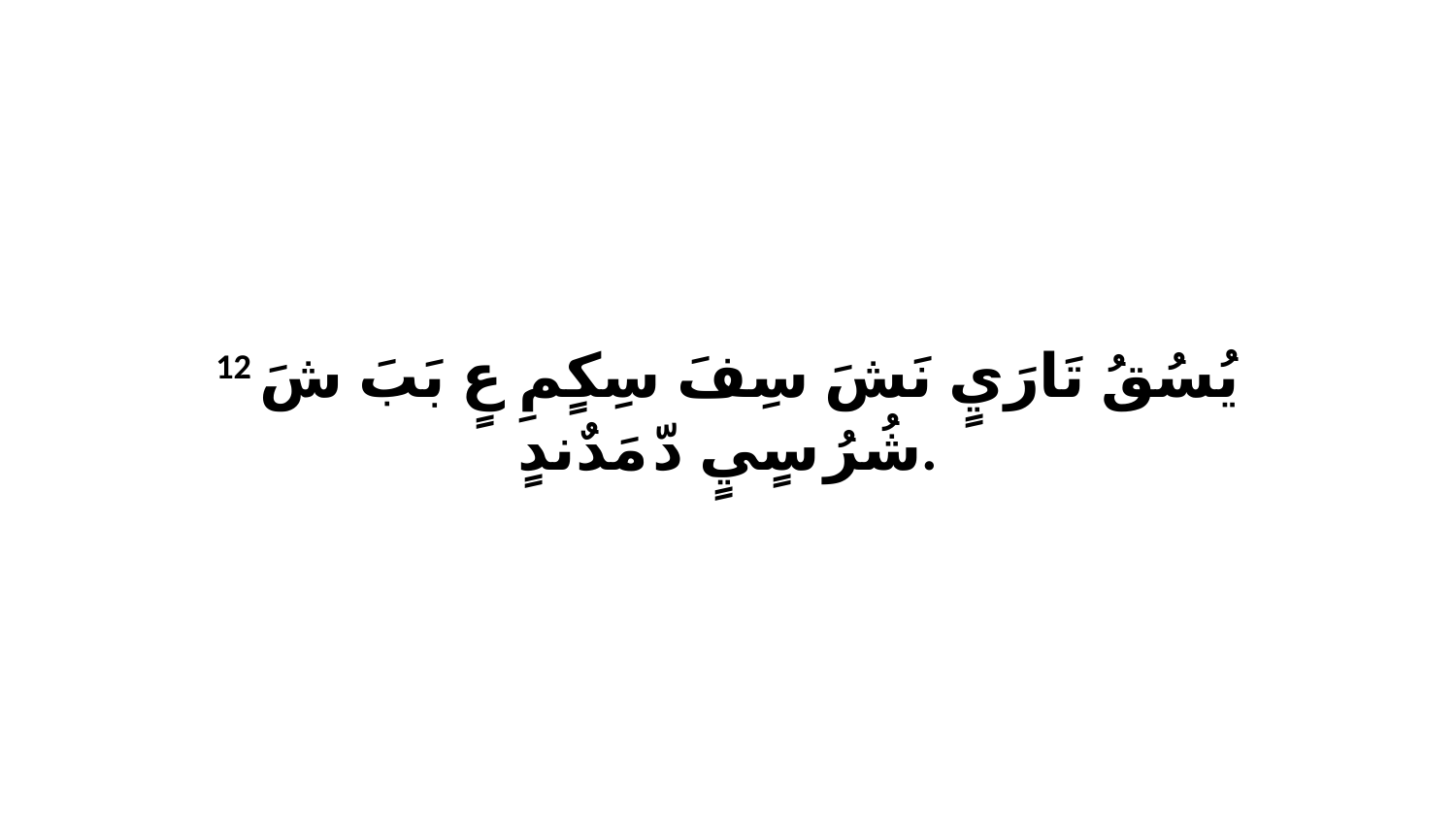

12 يُسُقُ تَارَيٍ نَشَ سِفَ سِكٍمِ عٍ بَبَ شَ شُرُ سٍيٍ دّ مَدٌندٍ.